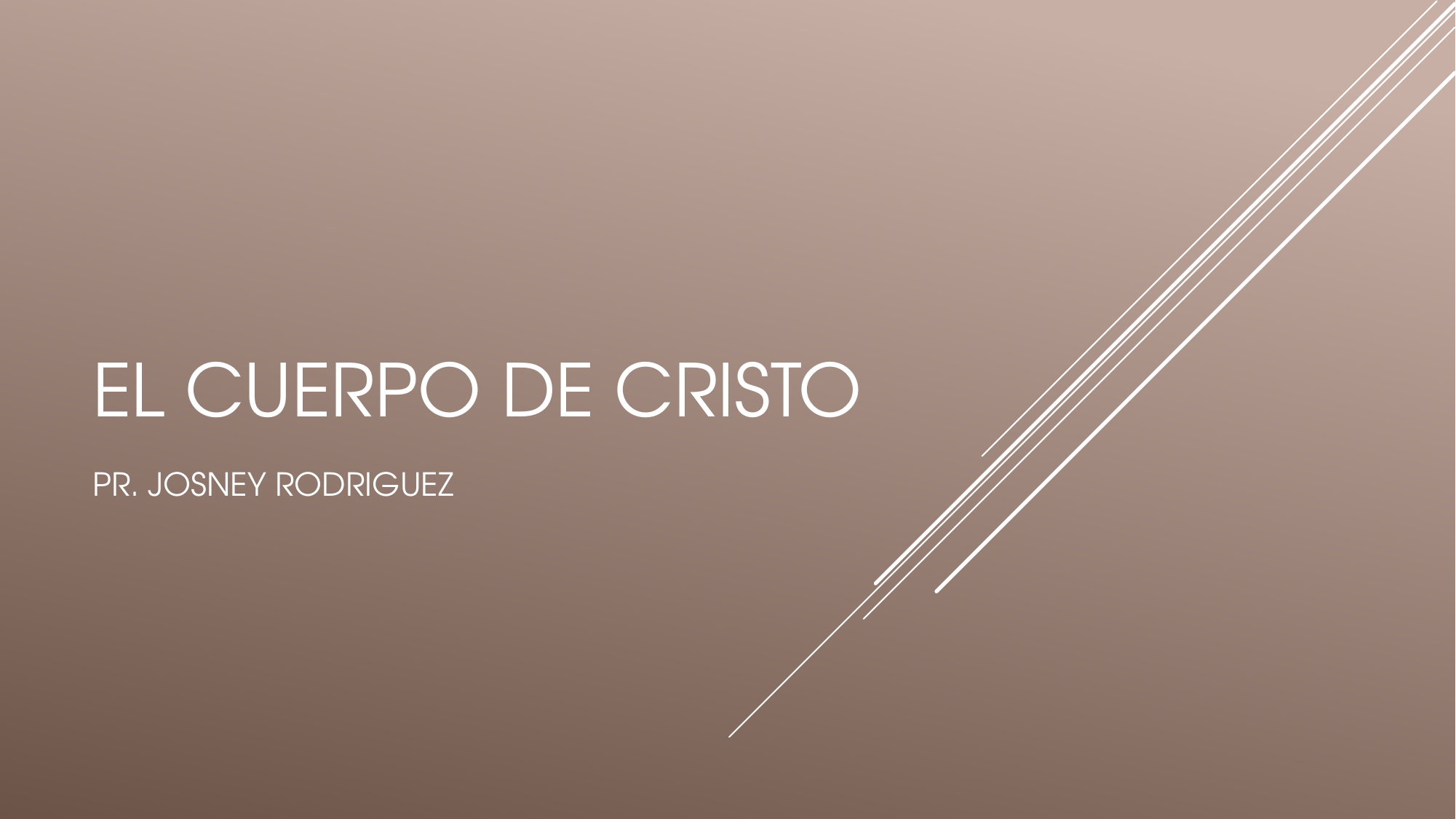

# El cuerpo de Cristo
PR. JOSNEY RODRIGUEZ